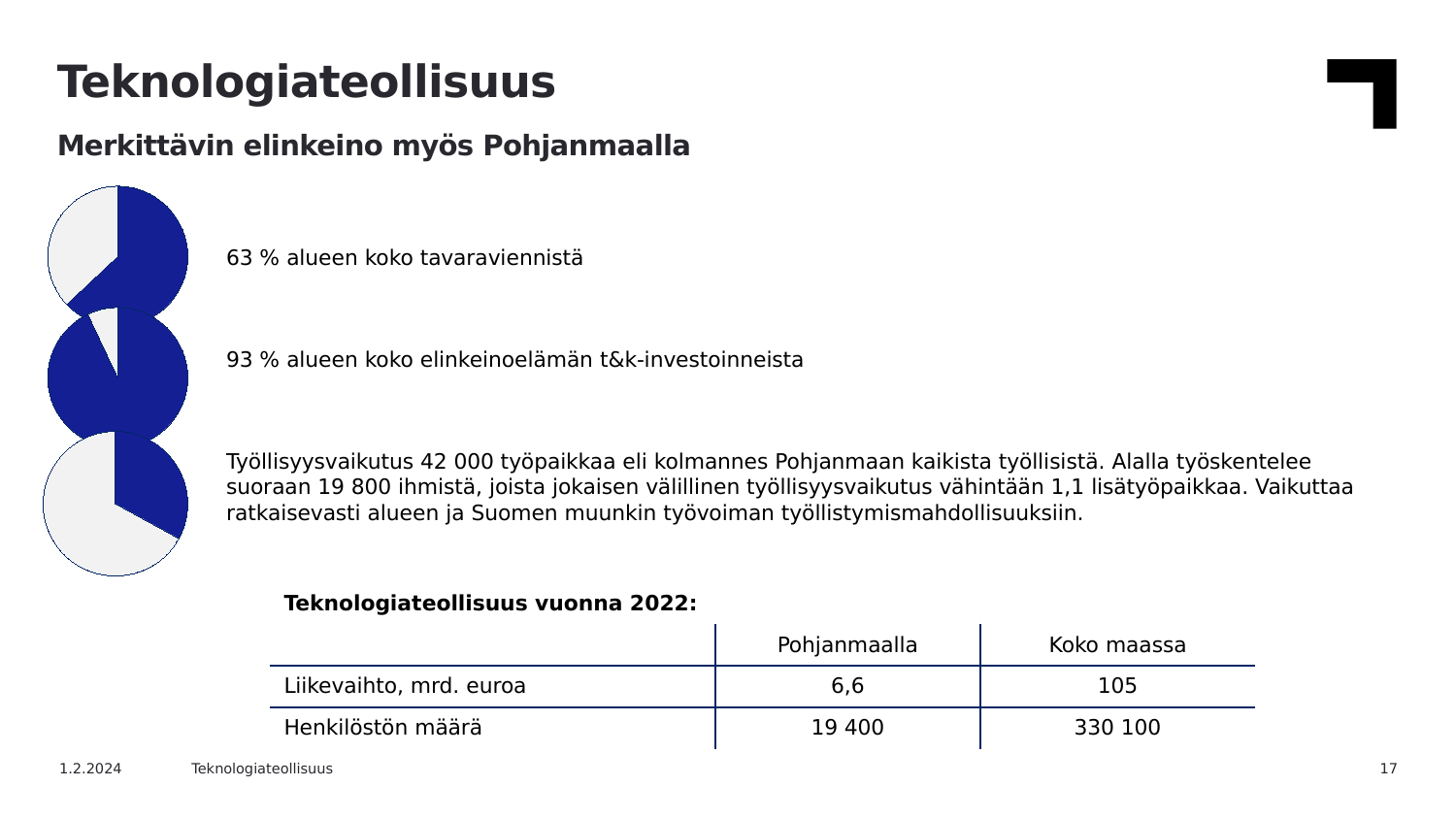

Teknologiateollisuus
Merkittävin elinkeino myös Pohjanmaalla

### Chart

| Category | Osuus alueen tavaraviennistä |
|---|---|
| Teknologiateollisuus | 63.0 |
| Muut toimialat | 37.0 |
63 % alueen koko tavaraviennistä

93 % alueen koko elinkeinoelämän t&k-investoinneista

Työllisyysvaikutus 42 000 työpaikkaa eli kolmannes Pohjanmaan kaikista työllisistä. Alalla työskentelee suoraan 19 800 ihmistä, joista jokaisen välillinen työllisyysvaikutus vähintään 1,1 lisätyöpaikkaa. Vaikuttaa ratkaisevasti alueen ja Suomen muunkin työvoiman työllistymismahdollisuuksiin.

### Chart

| Category | Osuus alueen tavaraviennistä |
|---|---|
| Teknologiateollisuus | 93.0 |
| Muut toimialat | 7.0 |

### Chart

| Category | Osuus alueen tavaraviennistä |
|---|---|
| Teknologiateollisuus | 33.0 |
| Muut toimialat | 67.0 |
| Teknologiateollisuus vuonna 2022: |  |  |
| --- | --- | --- |
|  | Pohjanmaalla | Koko maassa |
| Liikevaihto, mrd. euroa | 6,6 | 105 |
| Henkilöstön määrä | 19 400 | 330 100 |
1.2.2024
Teknologiateollisuus
17